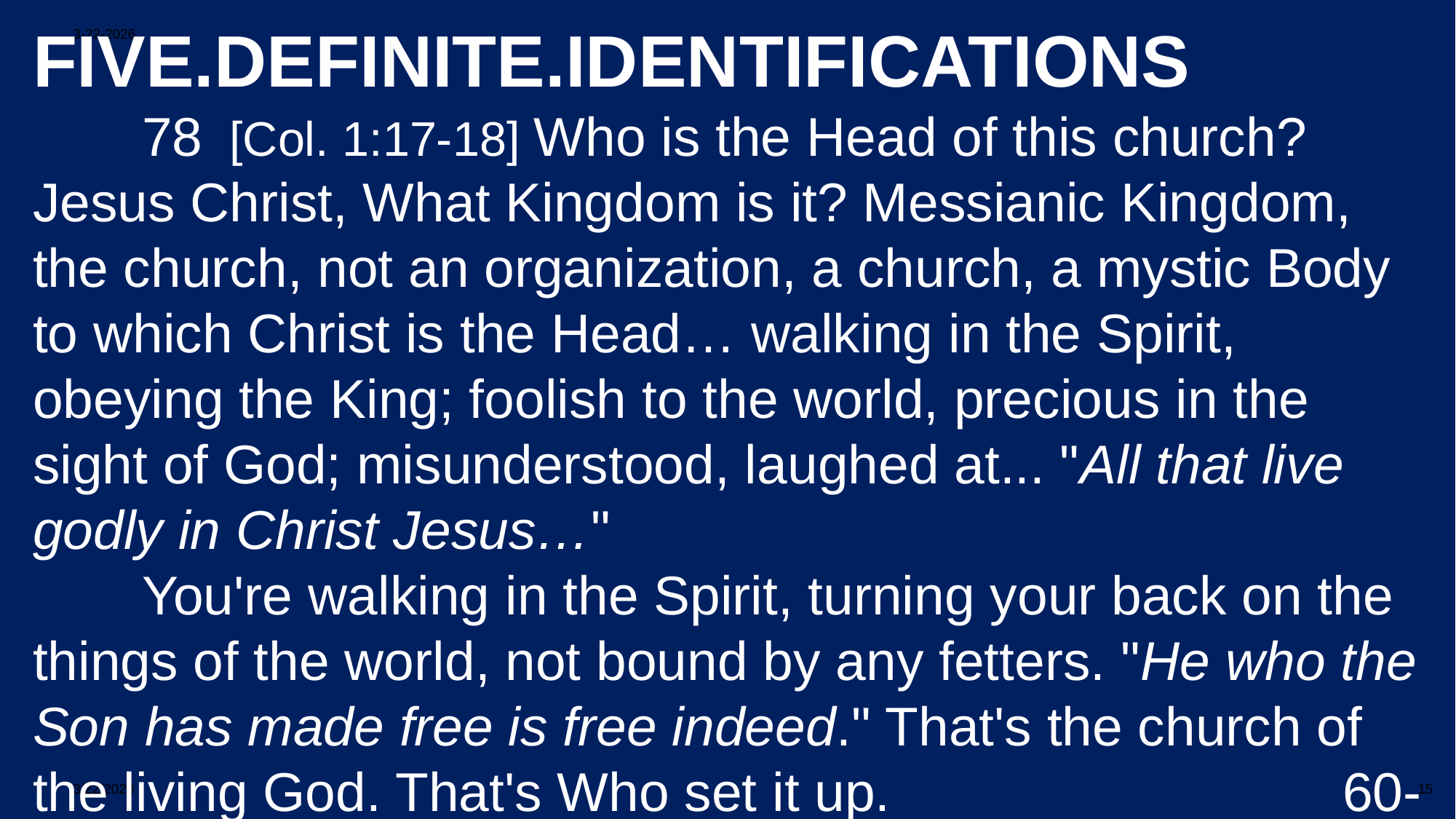

FIVE.DEFINITE.IDENTIFICATIONS
	78  [Col. 1:17-18] Who is the Head of this church? Jesus Christ, What Kingdom is it? Messianic Kingdom, the church, not an organization, a church, a mystic Body to which Christ is the Head… walking in the Spirit, obeying the King; foolish to the world, precious in the sight of God; misunderstood, laughed at... "All that live godly in Christ Jesus…"
	You're walking in the Spirit, turning your back on the things of the world, not bound by any fetters. "He who the Son has made free is free indeed." That's the church of the living God. That's Who set it up.					60-0911
3-22-2026
3/22/2026
15